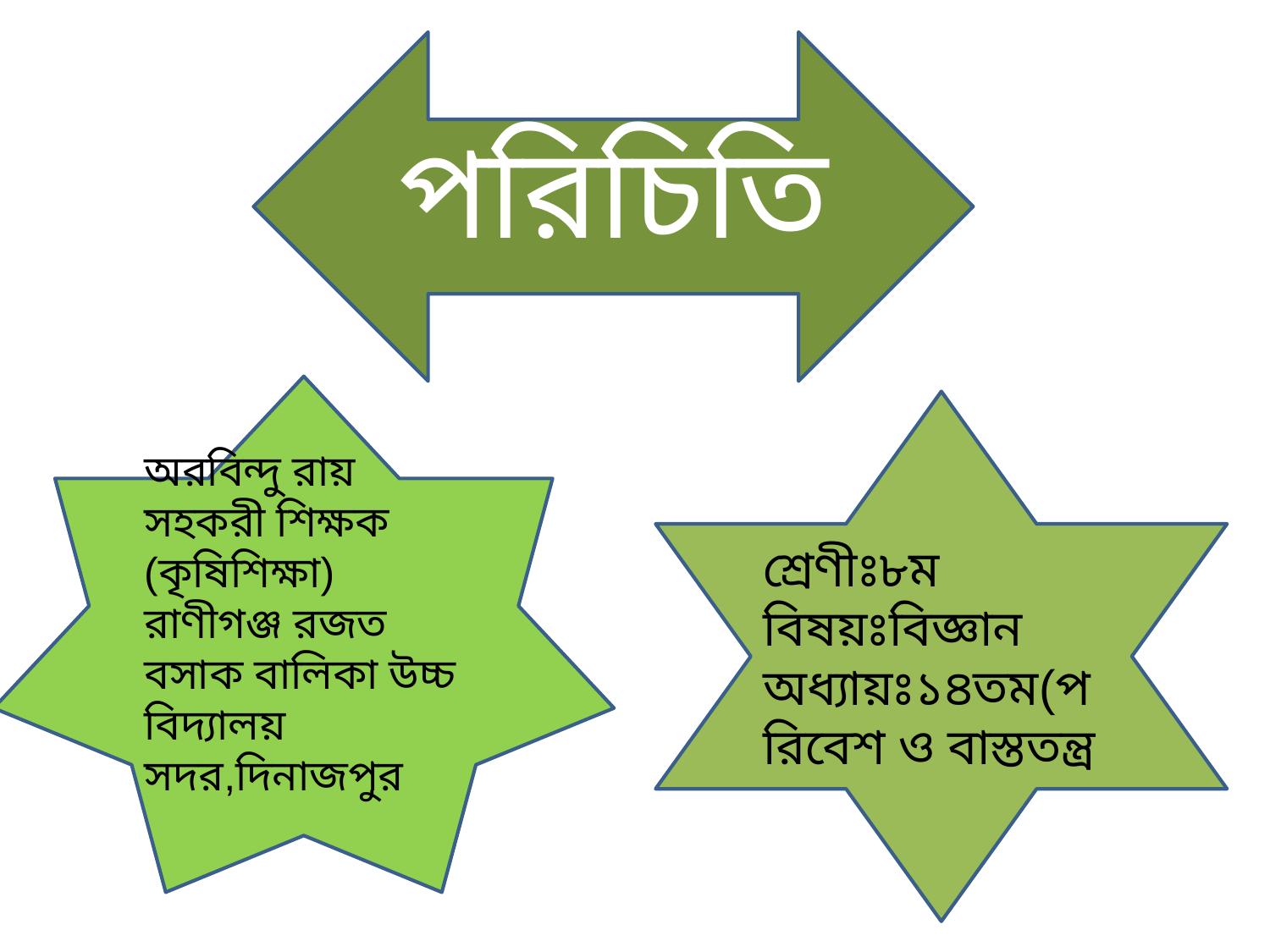

পরিচিতি

অরবিন্দু রায়
সহকরী শিক্ষক (কৃষিশিক্ষা)
রাণীগঞ্জ রজত বসাক বালিকা উচ্চ বিদ্যালয়
সদর,দিনাজপুর
শ্রেণীঃ৮ম
বিষয়ঃবিজ্ঞান
অধ্যায়ঃ১৪তম(পরিবেশ ও বাস্ততন্ত্র
।